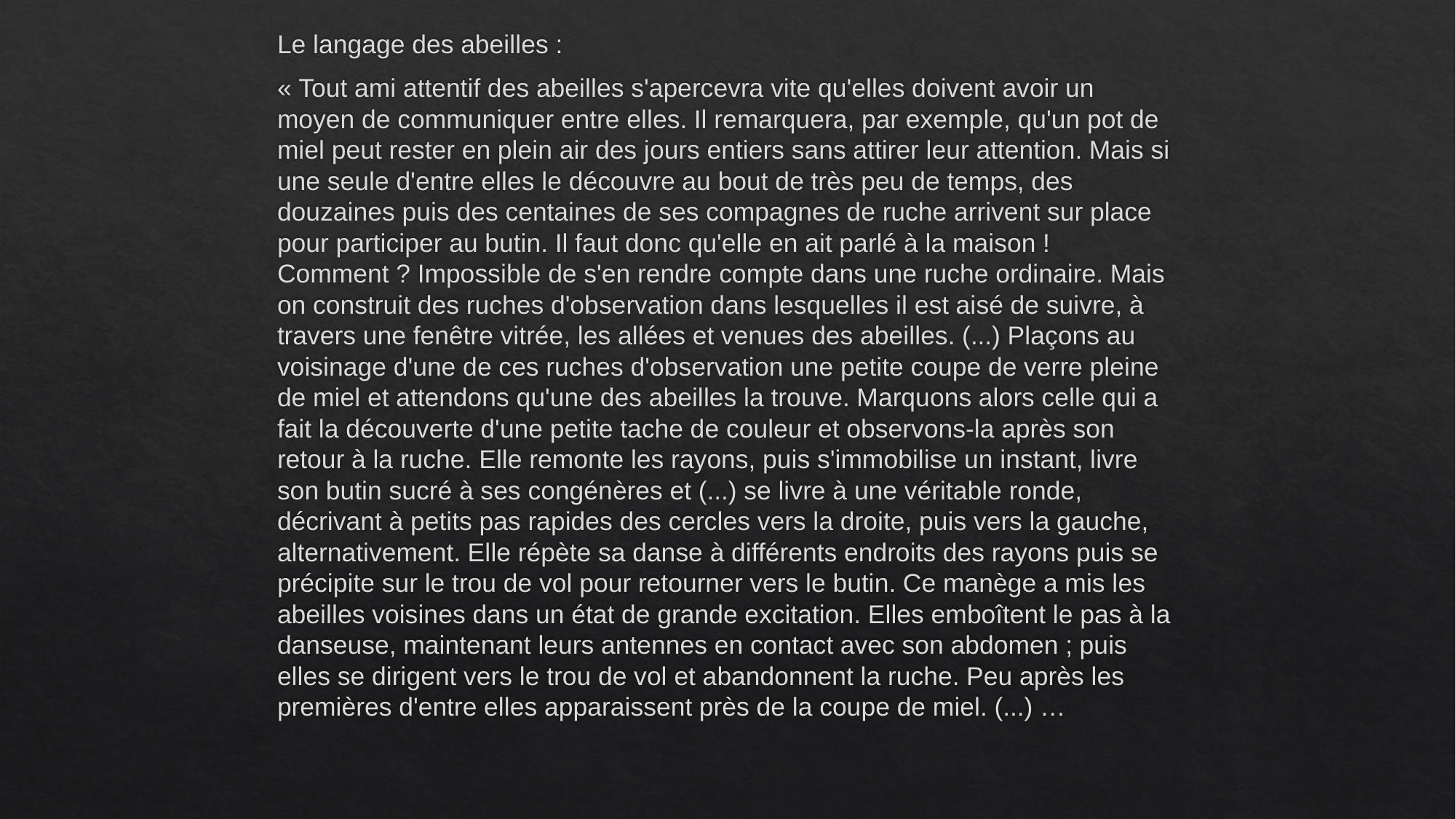

#
Le langage des abeilles :
« Tout ami attentif des abeilles s'apercevra vite qu'elles doivent avoir un moyen de communiquer entre elles. Il remarquera, par exemple, qu'un pot de miel peut rester en plein air des jours entiers sans attirer leur attention. Mais si une seule d'entre elles le découvre au bout de très peu de temps, des douzaines puis des centaines de ses compagnes de ruche arrivent sur place pour participer au butin. Il faut donc qu'elle en ait parlé à la maison ! Comment ? Impossible de s'en rendre compte dans une ruche ordinaire. Mais on construit des ruches d'observation dans lesquelles il est aisé de suivre, à travers une fenêtre vitrée, les allées et venues des abeilles. (...) Plaçons au voisinage d'une de ces ruches d'observation une petite coupe de verre pleine de miel et attendons qu'une des abeilles la trouve. Marquons alors celle qui a fait la découverte d'une petite tache de couleur et observons-la après son retour à la ruche. Elle remonte les rayons, puis s'immobilise un instant, livre son butin sucré à ses congénères et (...) se livre à une véritable ronde, décrivant à petits pas rapides des cercles vers la droite, puis vers la gauche, alternativement. Elle répète sa danse à différents endroits des rayons puis se précipite sur le trou de vol pour retourner vers le butin. Ce manège a mis les abeilles voisines dans un état de grande excitation. Elles emboîtent le pas à la danseuse, maintenant leurs antennes en contact avec son abdomen ; puis elles se dirigent vers le trou de vol et abandonnent la ruche. Peu après les premières d'entre elles apparaissent près de la coupe de miel. (...) …